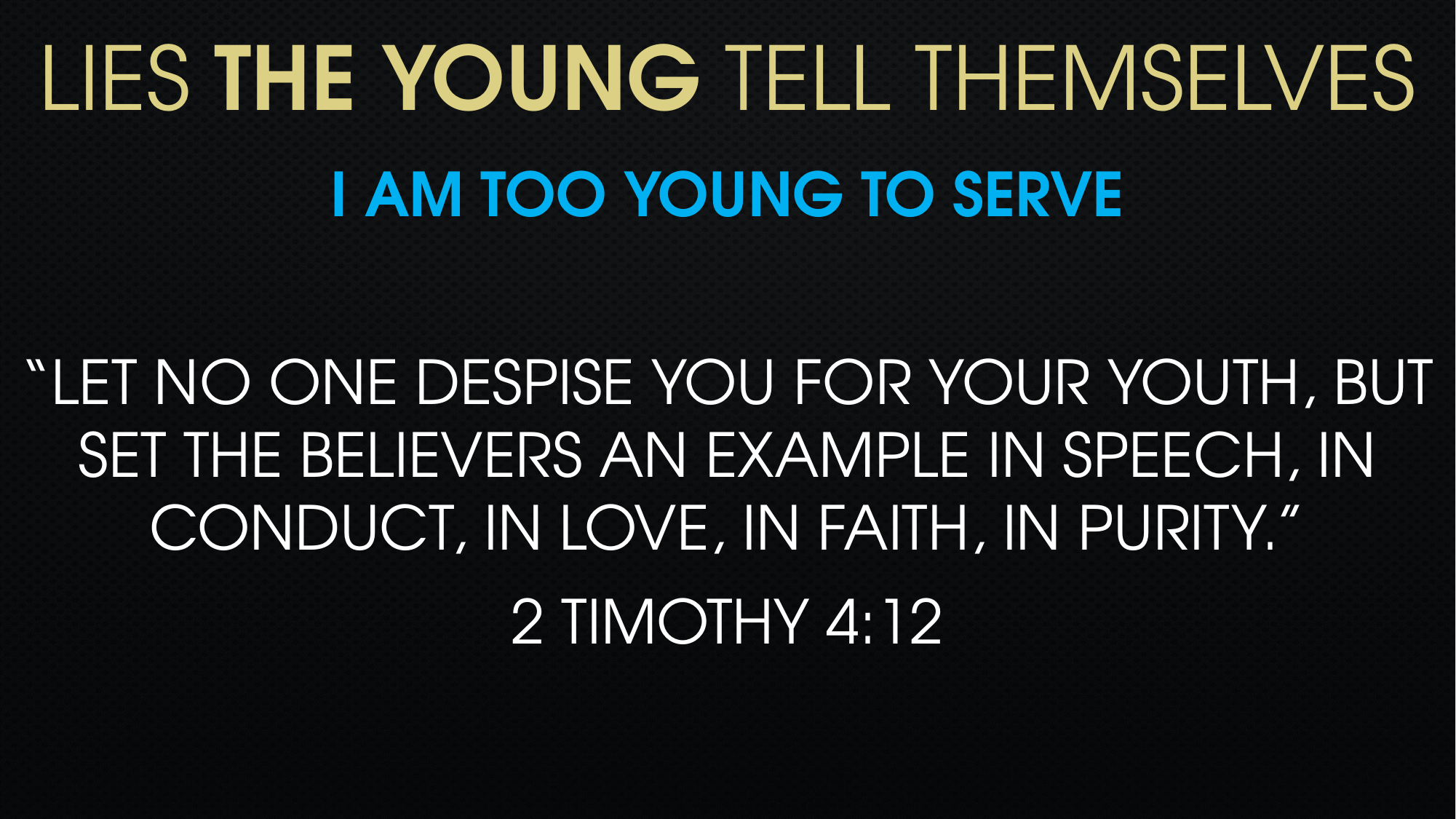

# Lies The Young tell themselves
I Am Too Young To Serve

“Let no one despise you for your youth, but set the believers an example in speech, in conduct, in love, in faith, in purity.”
2 Timothy 4:12